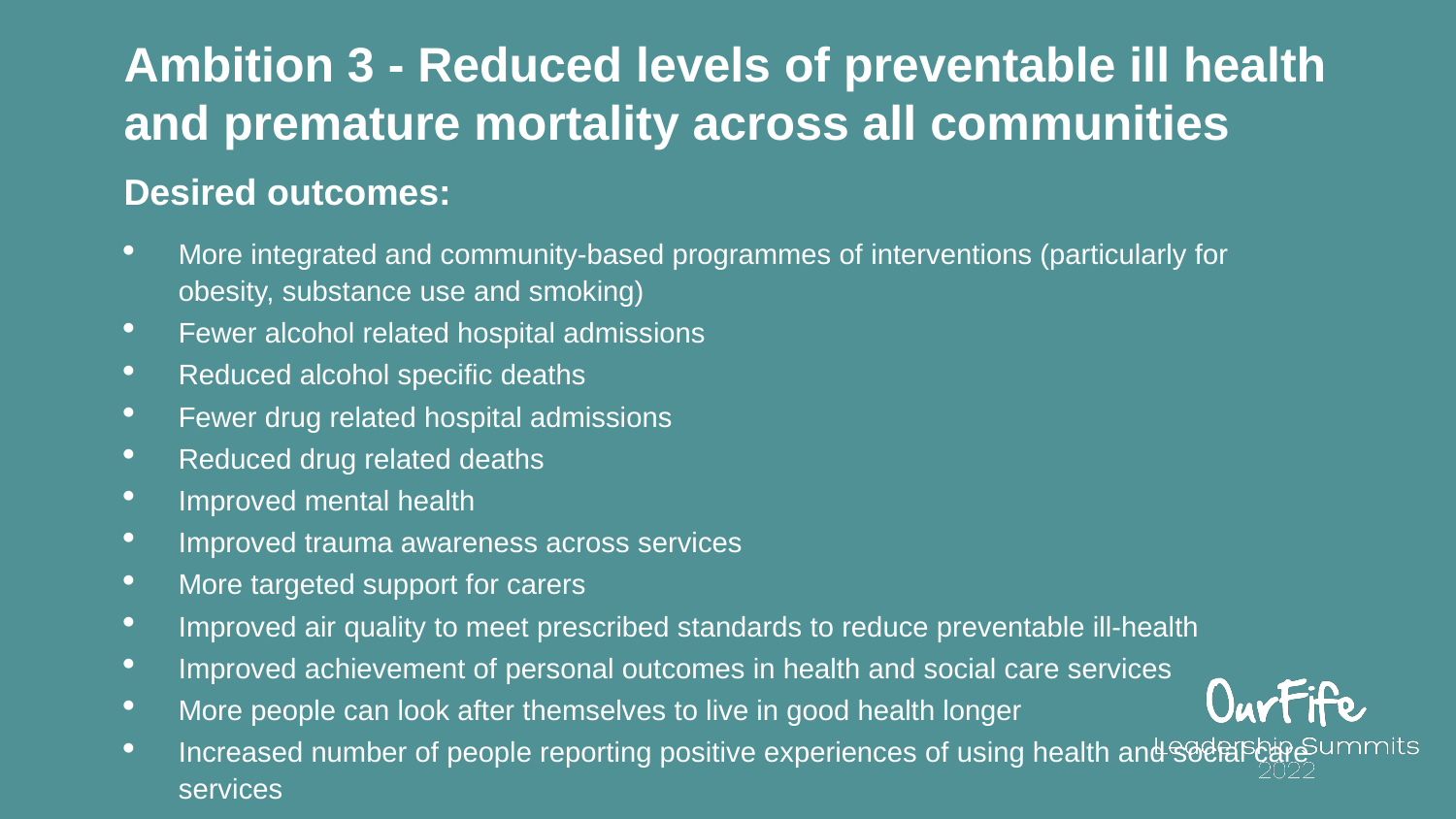

# Ambition 3 - Reduced levels of preventable ill health and premature mortality across all communities
Desired outcomes:
More integrated and community-based programmes of interventions (particularly for obesity, substance use and smoking)
Fewer alcohol related hospital admissions
Reduced alcohol specific deaths
Fewer drug related hospital admissions
Reduced drug related deaths
Improved mental health
Improved trauma awareness across services
More targeted support for carers
Improved air quality to meet prescribed standards to reduce preventable ill-health
Improved achievement of personal outcomes in health and social care services
More people can look after themselves to live in good health longer
Increased number of people reporting positive experiences of using health and social care services